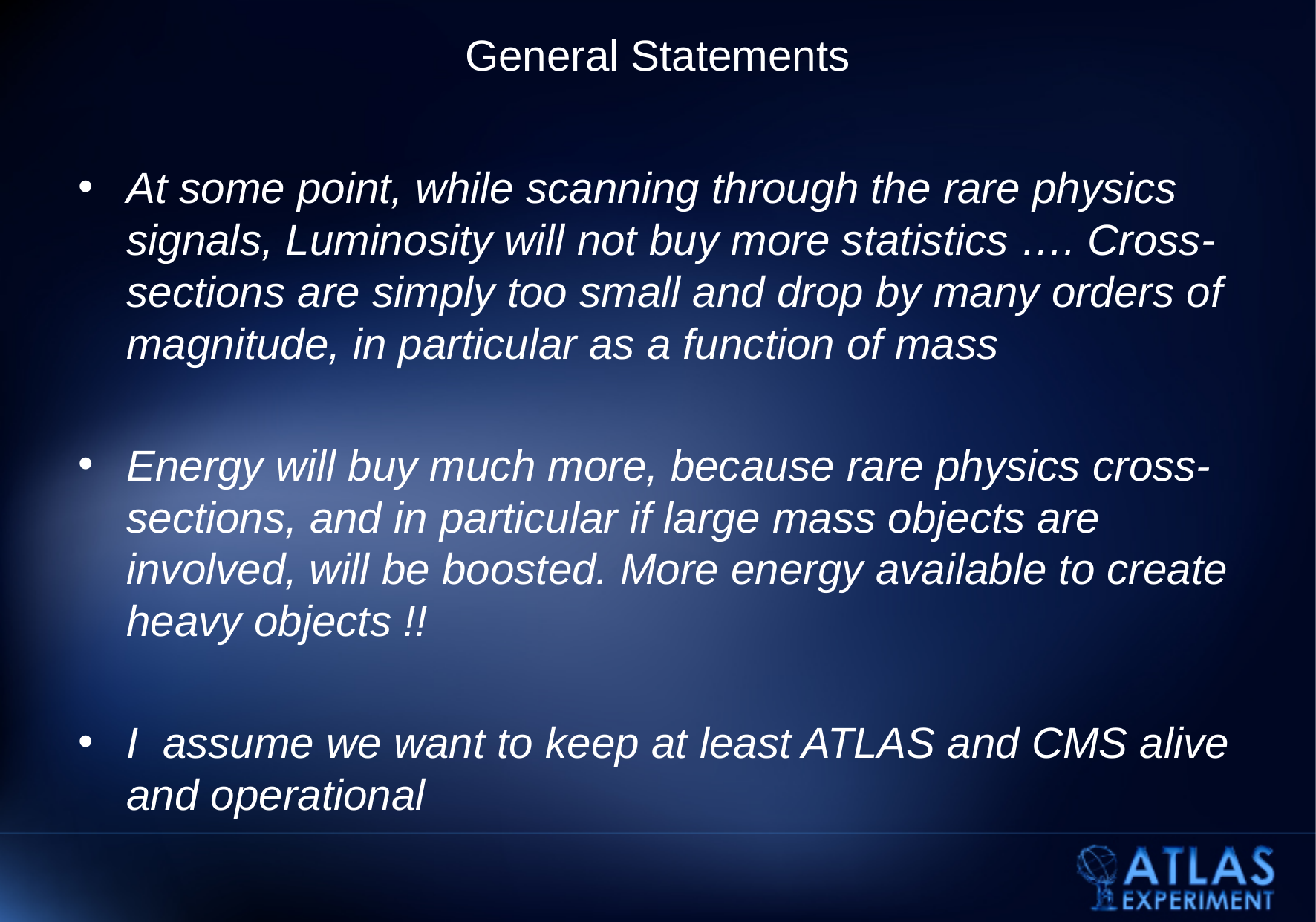

# General Statements
At some point, while scanning through the rare physics signals, Luminosity will not buy more statistics …. Cross-sections are simply too small and drop by many orders of magnitude, in particular as a function of mass

Energy will buy much more, because rare physics cross-sections, and in particular if large mass objects are involved, will be boosted. More energy available to create heavy objects !!

I  assume we want to keep at least ATLAS and CMS alive and operational